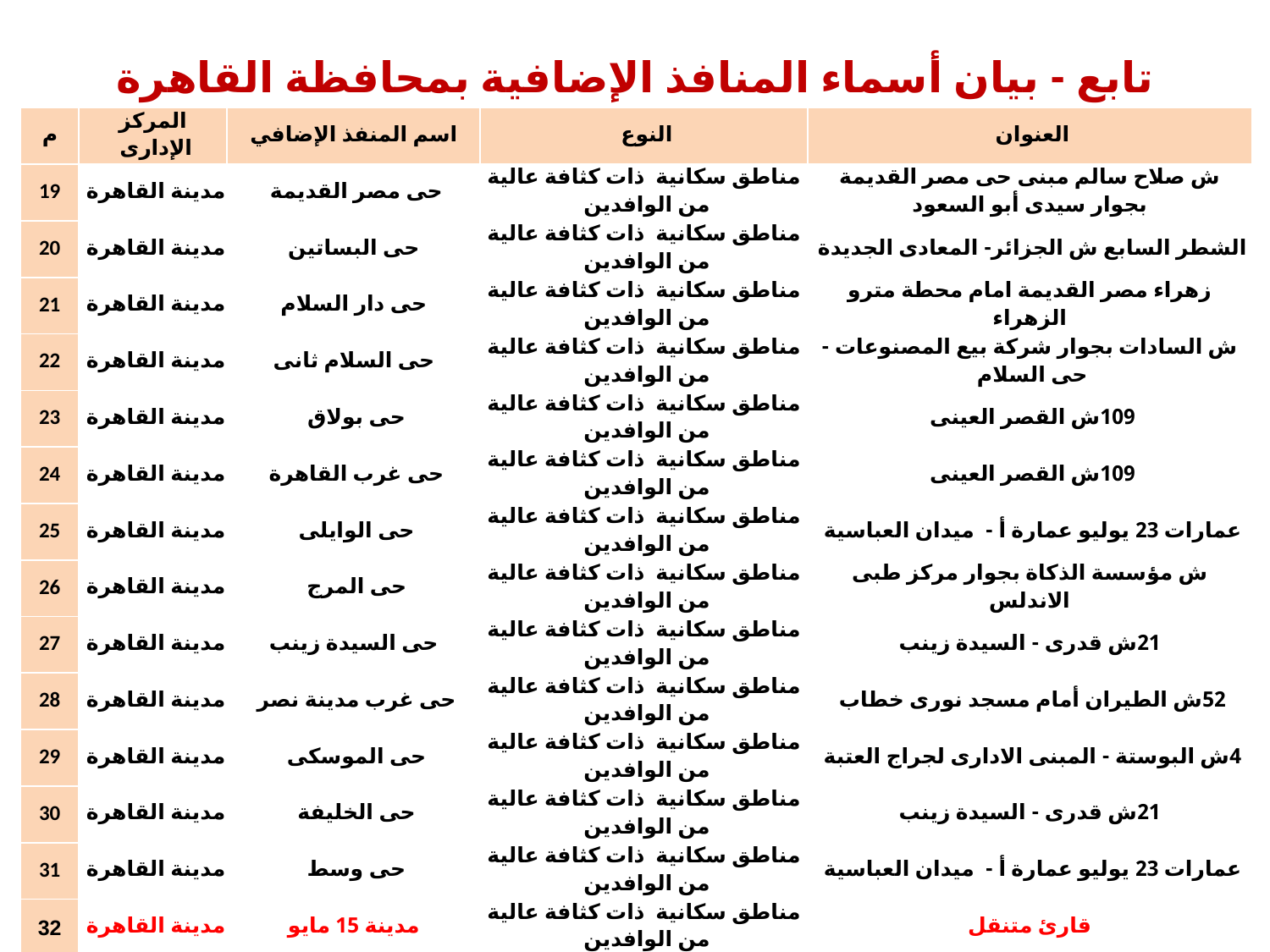

# تابع - بيان أسماء المنافذ الإضافية بمحافظة القاهرة
| م | المركز الإدارى | اسم المنفذ الإضافي | النوع | العنوان |
| --- | --- | --- | --- | --- |
| 19 | مدينة القاهرة | حى مصر القديمة | مناطق سكانية ذات كثافة عالية من الوافدين | ش صلاح سالم مبنى حى مصر القديمة بجوار سيدى أبو السعود |
| 20 | مدينة القاهرة | حى البساتين | مناطق سكانية ذات كثافة عالية من الوافدين | الشطر السابع ش الجزائر- المعادى الجديدة |
| 21 | مدينة القاهرة | حى دار السلام | مناطق سكانية ذات كثافة عالية من الوافدين | زهراء مصر القديمة امام محطة مترو الزهراء |
| 22 | مدينة القاهرة | حى السلام ثانى | مناطق سكانية ذات كثافة عالية من الوافدين | ش السادات بجوار شركة بيع المصنوعات - حى السلام |
| 23 | مدينة القاهرة | حى بولاق | مناطق سكانية ذات كثافة عالية من الوافدين | 109ش القصر العينى |
| 24 | مدينة القاهرة | حى غرب القاهرة | مناطق سكانية ذات كثافة عالية من الوافدين | 109ش القصر العينى |
| 25 | مدينة القاهرة | حى الوايلى | مناطق سكانية ذات كثافة عالية من الوافدين | عمارات 23 يوليو عمارة أ - ميدان العباسية |
| 26 | مدينة القاهرة | حى المرج | مناطق سكانية ذات كثافة عالية من الوافدين | ش مؤسسة الذكاة بجوار مركز طبى الاندلس |
| 27 | مدينة القاهرة | حى السيدة زينب | مناطق سكانية ذات كثافة عالية من الوافدين | 21ش قدرى - السيدة زينب |
| 28 | مدينة القاهرة | حى غرب مدينة نصر | مناطق سكانية ذات كثافة عالية من الوافدين | 52ش الطيران أمام مسجد نورى خطاب |
| 29 | مدينة القاهرة | حى الموسكى | مناطق سكانية ذات كثافة عالية من الوافدين | 4ش البوستة - المبنى الادارى لجراج العتبة |
| 30 | مدينة القاهرة | حى الخليفة | مناطق سكانية ذات كثافة عالية من الوافدين | 21ش قدرى - السيدة زينب |
| 31 | مدينة القاهرة | حى وسط | مناطق سكانية ذات كثافة عالية من الوافدين | عمارات 23 يوليو عمارة أ - ميدان العباسية |
| 32 | مدينة القاهرة | مدينة 15 مايو | مناطق سكانية ذات كثافة عالية من الوافدين | قارئ متنقل |
| 33 | مدينة القاهرة | مدينة 15 مايو | مناطق سكانية ذات كثافة عالية من الوافدين | قارئ متنقل |
| 34 | مدينة الشروق | مدينة الشروق | مناطق سكانية ذات كثافة عالية من الوافدين | قارئ متنقل |
| 35 | مدينة القاهرة الجديدة | مدينة القاهرة الجديدة | مناطق سكانية ذات كثافة عالية من الوافدين | قارئ متنقل |
| 36 | مدينة بدر | مدينة بدر | مناطق صناعية ذات كثافة عالية من الوافدين | قارئ متنقل |
| 37 | مدينة بدر | مدينة بدر | مناطق صناعية ذات كثافة عالية من الوافدين | قارئ متنقل |